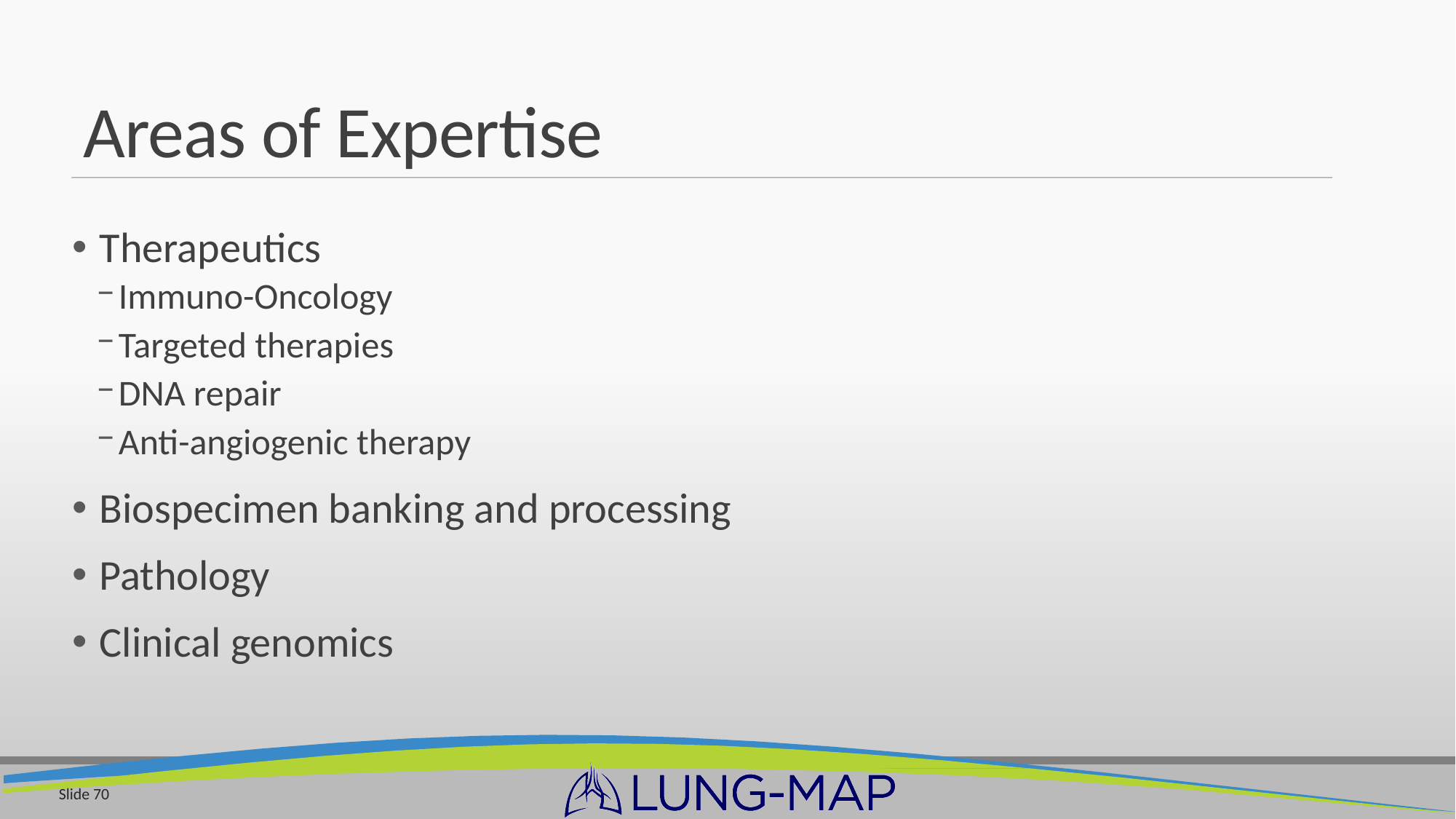

# Areas of Expertise
Therapeutics
Immuno-Oncology
Targeted therapies
DNA repair
Anti-angiogenic therapy
Biospecimen banking and processing
Pathology
Clinical genomics

Slide 70